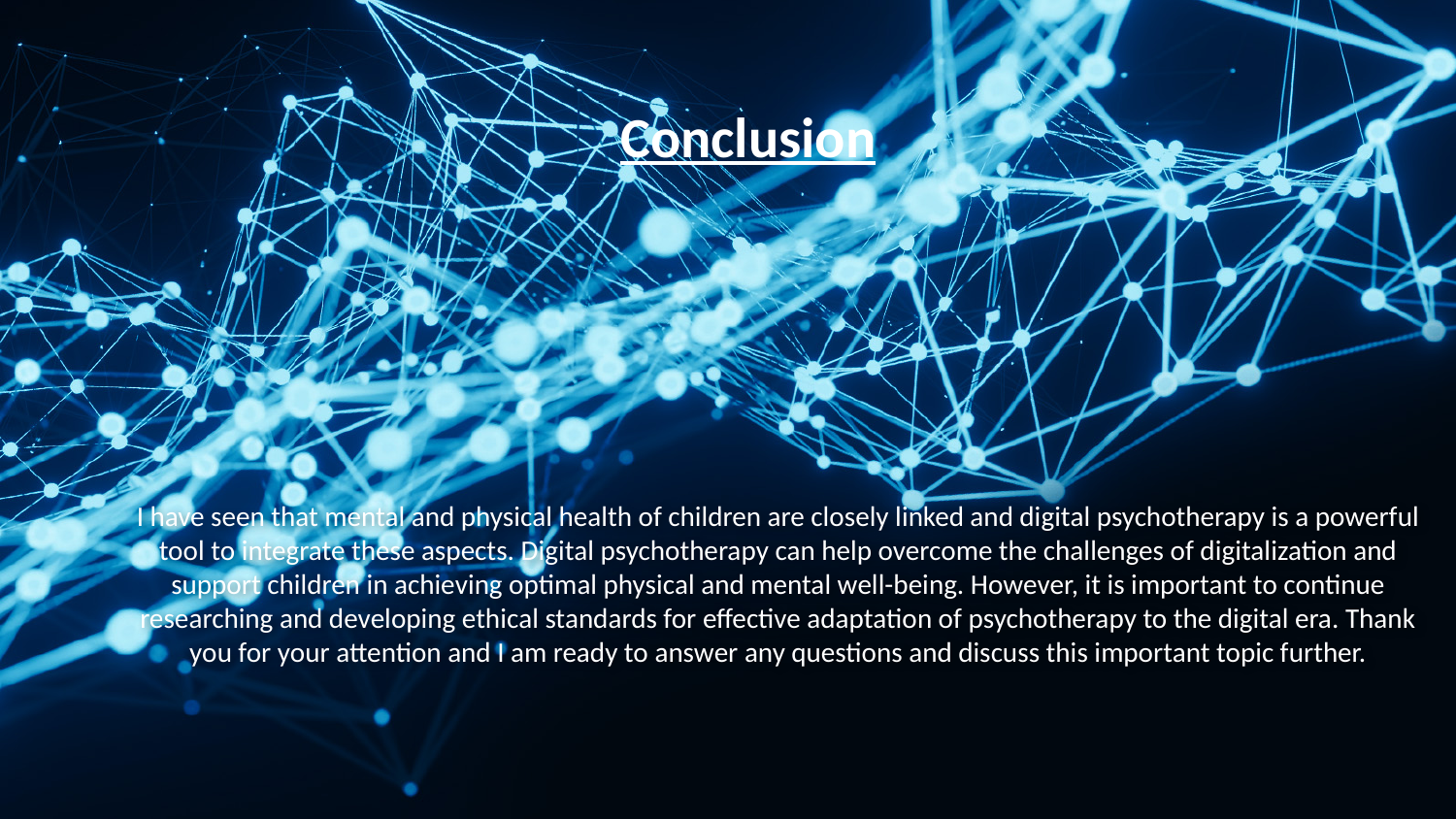

Conclusion
# I have seen that mental and physical health of children are closely linked and digital psychotherapy is a powerful tool to integrate these aspects. Digital psychotherapy can help overcome the challenges of digitalization and support children in achieving optimal physical and mental well-being. However, it is important to continue researching and developing ethical standards for effective adaptation of psychotherapy to the digital era. Thank you for your attention and I am ready to answer any questions and discuss this important topic further.